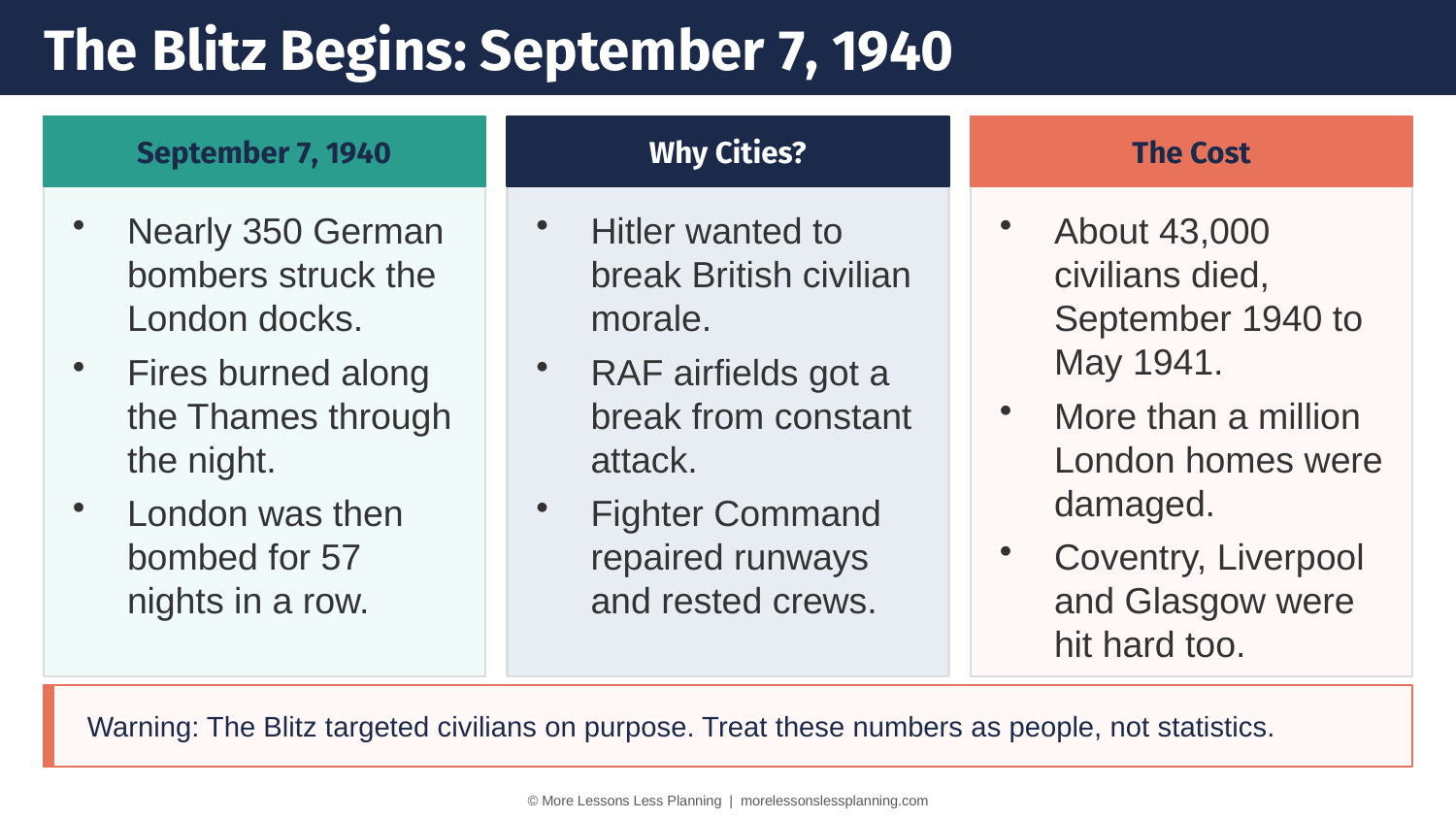

The Blitz Begins: September 7, 1940

September 7, 1940

Why Cities?

The Cost
Nearly 350 German bombers struck the London docks.
Fires burned along the Thames through the night.
London was then bombed for 57 nights in a row.
Hitler wanted to break British civilian morale.
RAF airfields got a break from constant attack.
Fighter Command repaired runways and rested crews.
About 43,000 civilians died, September 1940 to May 1941.
More than a million London homes were damaged.
Coventry, Liverpool and Glasgow were hit hard too.

Warning: The Blitz targeted civilians on purpose. Treat these numbers as people, not statistics.
© More Lessons Less Planning  |  morelessonslessplanning.com